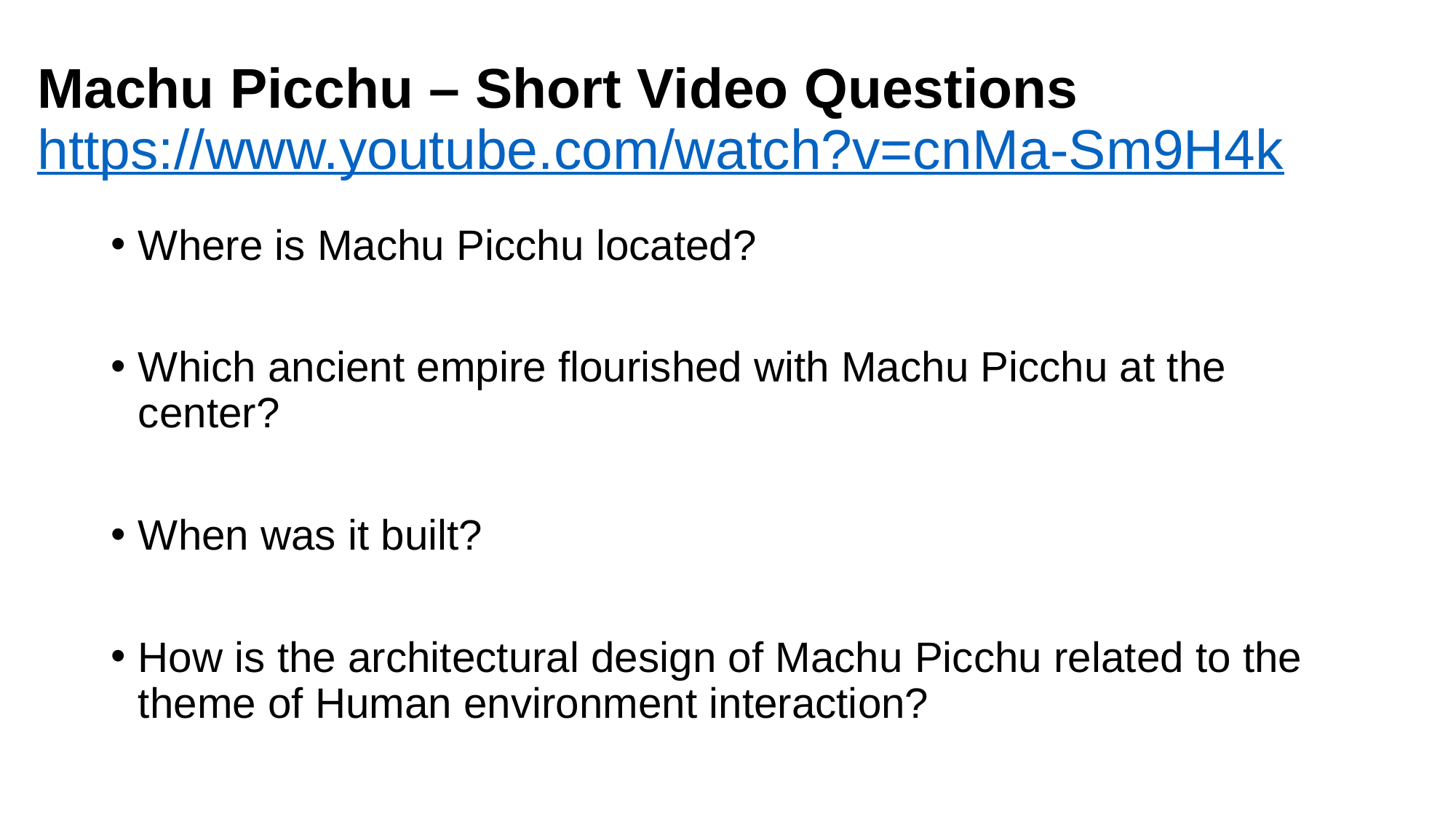

# Machu Picchu – Short Video Questions https://www.youtube.com/watch?v=cnMa-Sm9H4k
Where is Machu Picchu located?

Which ancient empire flourished with Machu Picchu at the center?

When was it built?

How is the architectural design of Machu Picchu related to the theme of Human environment interaction?